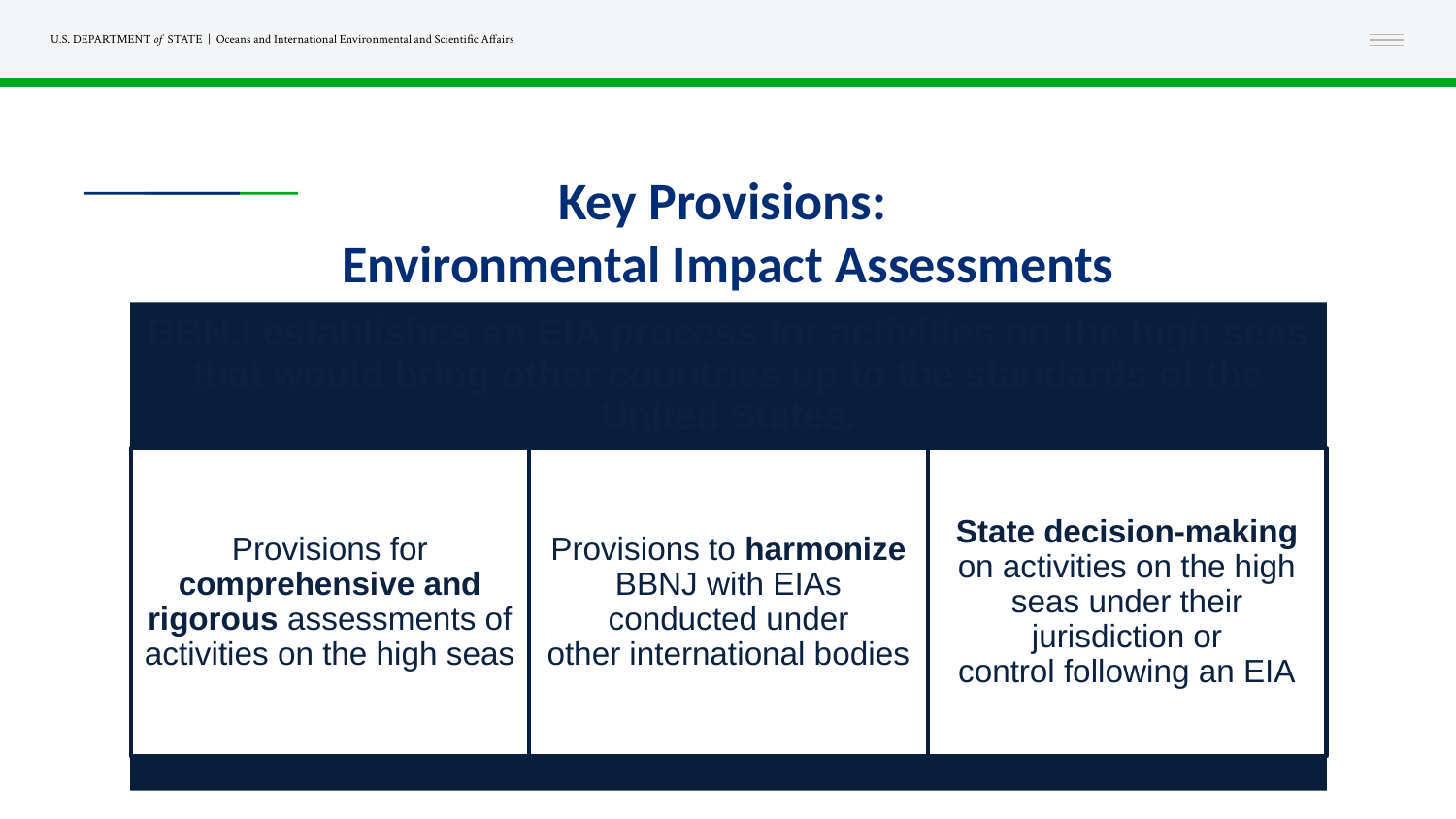

# Key Provisions: Environmental Impact Assessments
BBNJ establishes an EIA process for activities on the high seas that would bring other countries up to the standards of the United States.
Provisions for comprehensive and rigorous assessments of activities on the high seas
Provisions to harmonize BBNJ with EIAs conducted under other international bodies
State decision-making on activities on the high seas under their jurisdiction or control following an EIA